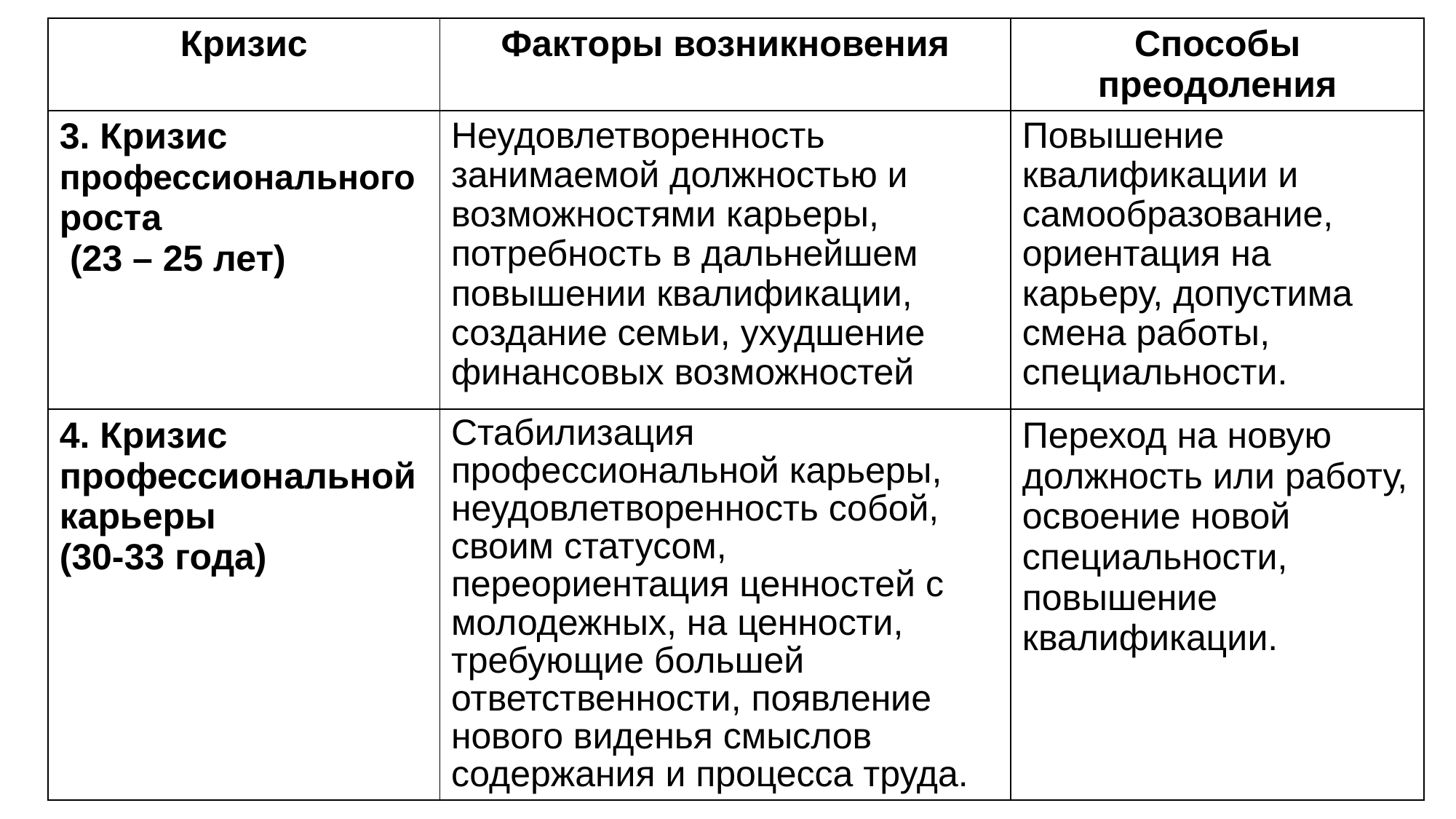

| Кризис | Факторы возникновения | Способы преодоления |
| --- | --- | --- |
| 3. Кризис профессионального роста (23 – 25 лет) | Неудовлетворенность занимаемой должностью и возможностями карьеры, потребность в дальнейшем повышении квалификации, создание семьи, ухудшение финансовых возможностей | Повышение квалификации и самообразование, ориентация на карьеру, допустима смена работы, специальности. |
| 4. Кризис профессиональной карьеры (30-33 года) | Стабилизация профессиональной карьеры, неудовлетворенность собой, своим статусом, переориентация ценностей с молодежных, на ценности, требующие большей ответственности, появление нового виденья смыслов содержания и процесса труда. | Переход на новую должность или работу, освоение новой специальности, повышение квалификации. |